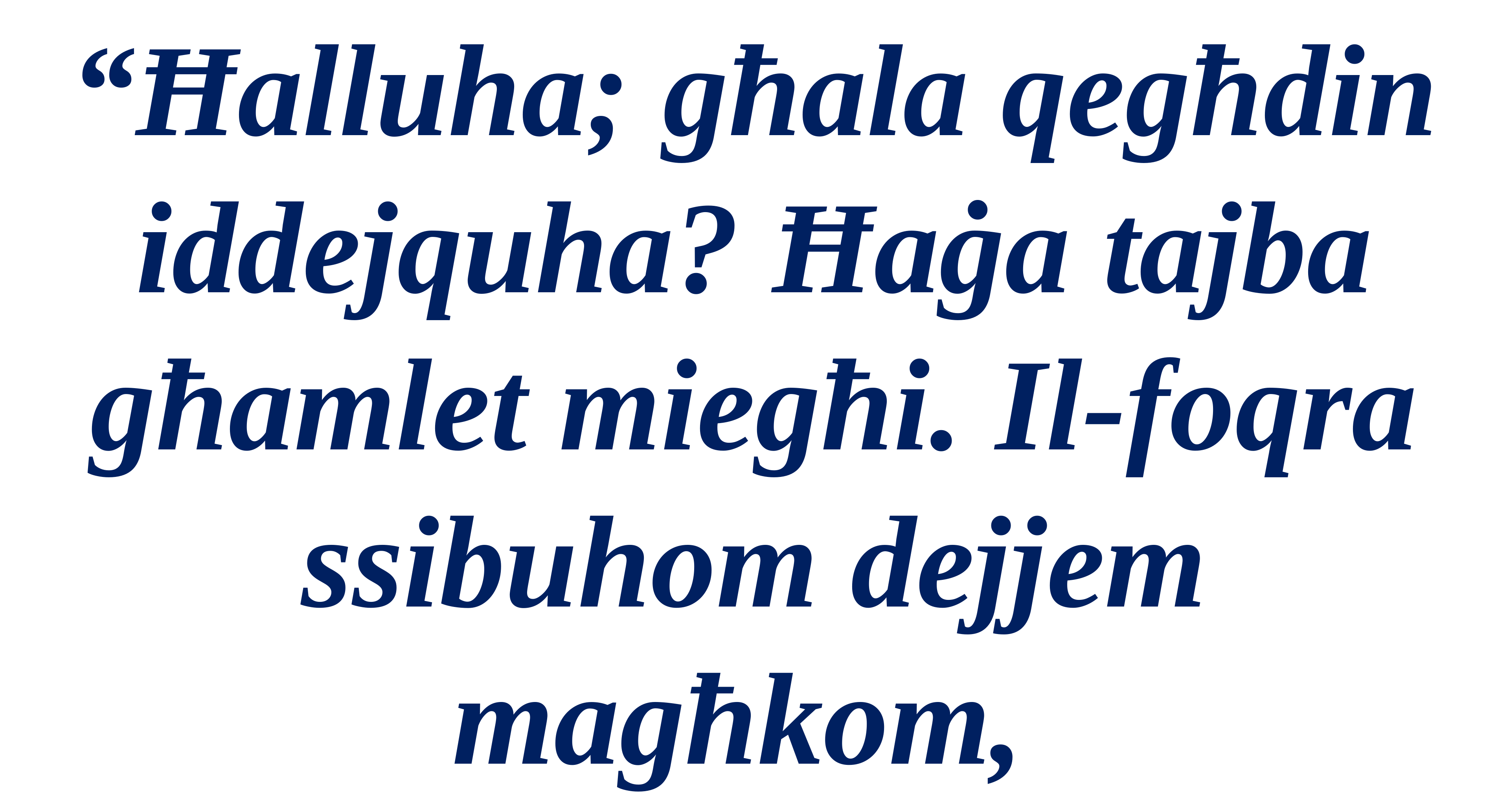

“Ħalluha; għala qegħdin iddejquha? Ħaġa tajba għamlet miegħi. Il-foqra ssibuhom dejjem magħkom,